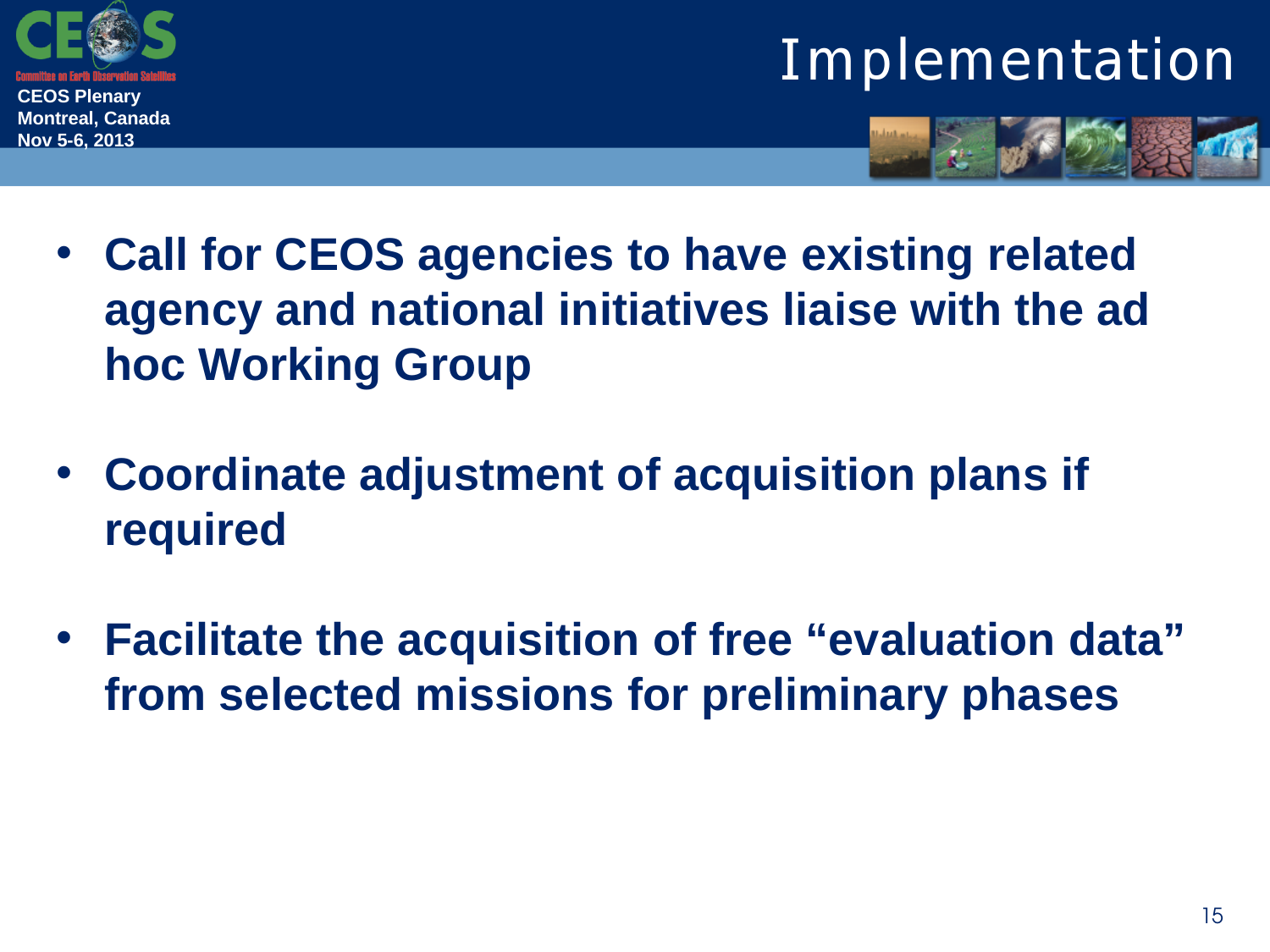

Implementation
Call for CEOS agencies to have existing related agency and national initiatives liaise with the ad hoc Working Group

Coordinate adjustment of acquisition plans if required

Facilitate the acquisition of free “evaluation data” from selected missions for preliminary phases
15